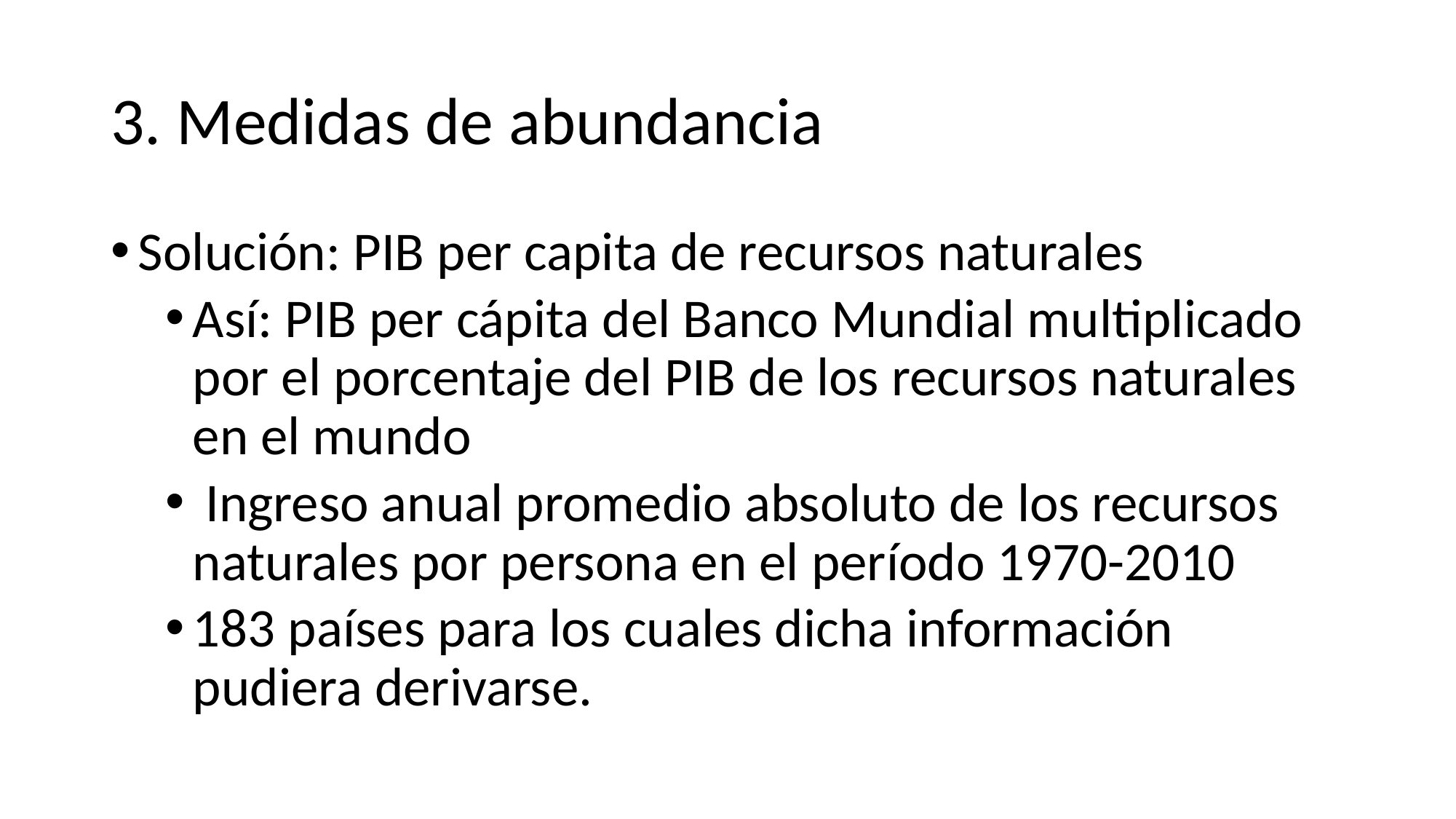

# 3. Medidas de abundancia
Solución: PIB per capita de recursos naturales
Así: PIB per cápita del Banco Mundial multiplicado por el porcentaje del PIB de los recursos naturales en el mundo
 Ingreso anual promedio absoluto de los recursos naturales por persona en el período 1970-2010
183 países para los cuales dicha información pudiera derivarse.